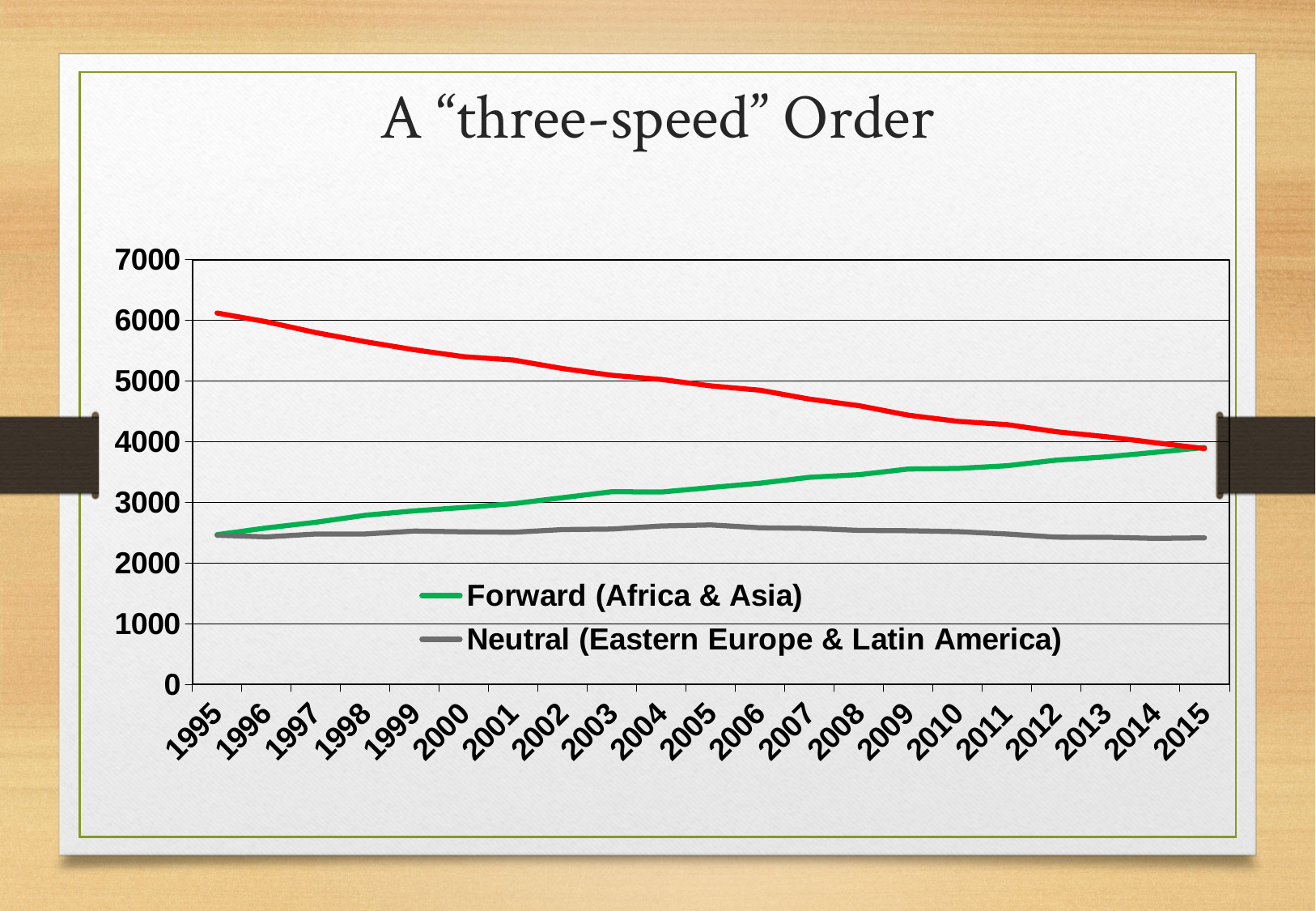

# A “three-speed” Order

### Chart

| Category | Forward (Africa & Asia) | Neutral (Eastern Europe & Latin America) | Reverse (Western Europe & North America) |
|---|---|---|---|
| 1995 | 2467.0 | 2458.0 | 6120.0 |
| 1996 | 2578.0 | 2431.0 | 5977.0 |
| 1997 | 2672.0 | 2478.0 | 5798.0 |
| 1998 | 2787.0 | 2479.0 | 5648.0 |
| 1999 | 2861.0 | 2527.0 | 5514.0 |
| 2000 | 2916.0 | 2514.0 | 5401.0 |
| 2001 | 2978.0 | 2507.0 | 5346.0 |
| 2002 | 3078.0 | 2551.0 | 5205.0 |
| 2003 | 3176.0 | 2560.0 | 5094.0 |
| 2004 | 3171.0 | 2610.0 | 5026.0 |
| 2005 | 3245.0 | 2628.0 | 4920.0 |
| 2006 | 3316.0 | 2580.0 | 4848.0 |
| 2007 | 3413.0 | 2571.0 | 4702.0 |
| 2008 | 3457.0 | 2538.0 | 4594.0 |
| 2009 | 3550.0 | 2532.0 | 4437.0 |
| 2010 | 3559.0 | 2517.0 | 4336.0 |
| 2011 | 3604.0 | 2478.0 | 4282.0 |
| 2012 | 3696.0 | 2426.0 | 4164.0 |
| 2013 | 3750.0 | 2425.0 | 4083.0 |
| 2014 | 3825.0 | 2406.0 | 3983.0 |
| 2015 | 3904.0 | 2415.0 | 3887.0 |